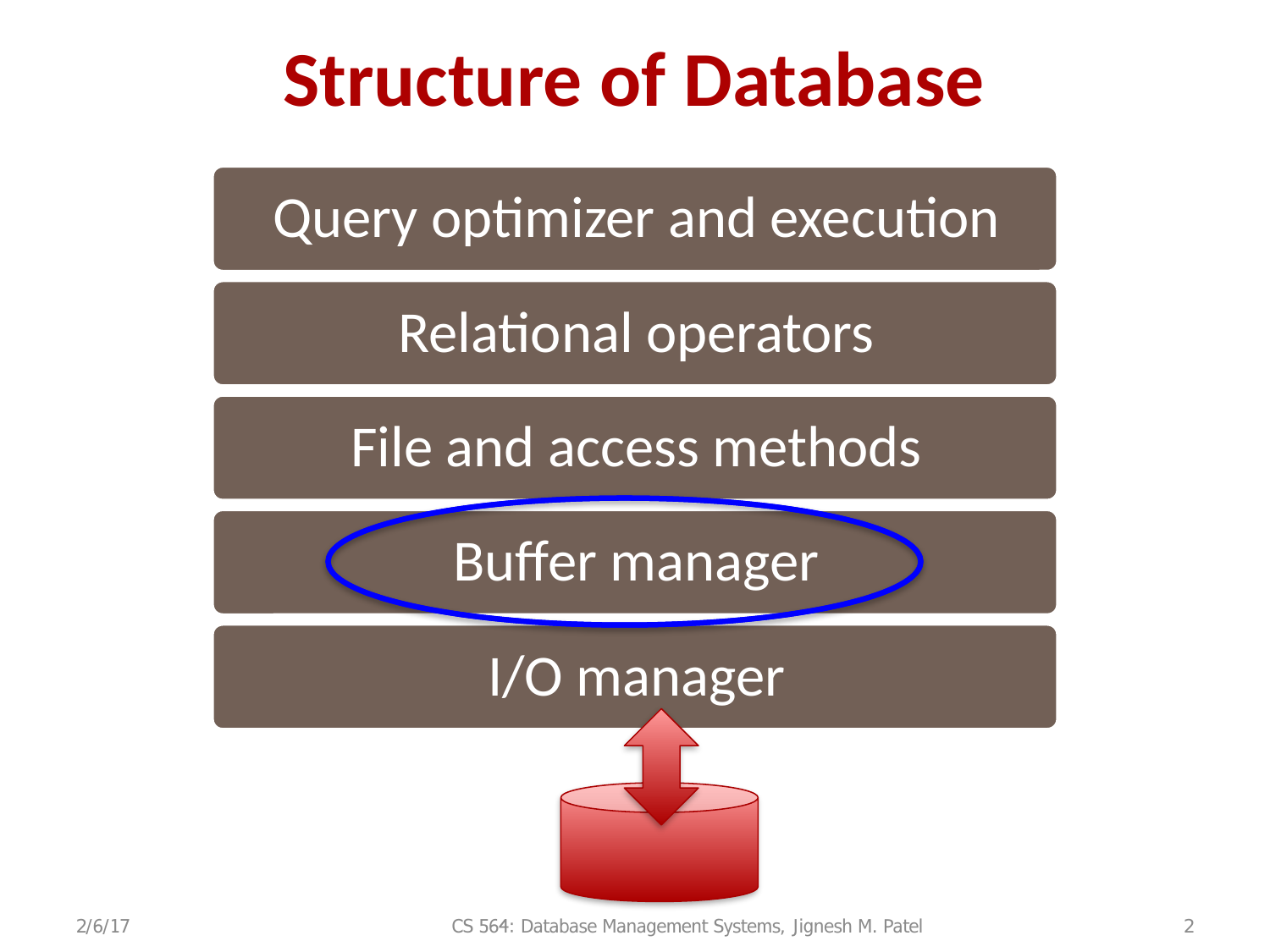

# Structure of Database
Query optimizer and execution
Relational operators
File and access methods
Buffer manager
I/O manager

2/6/17
CS 564: Database Management Systems, Jignesh M. Patel
2